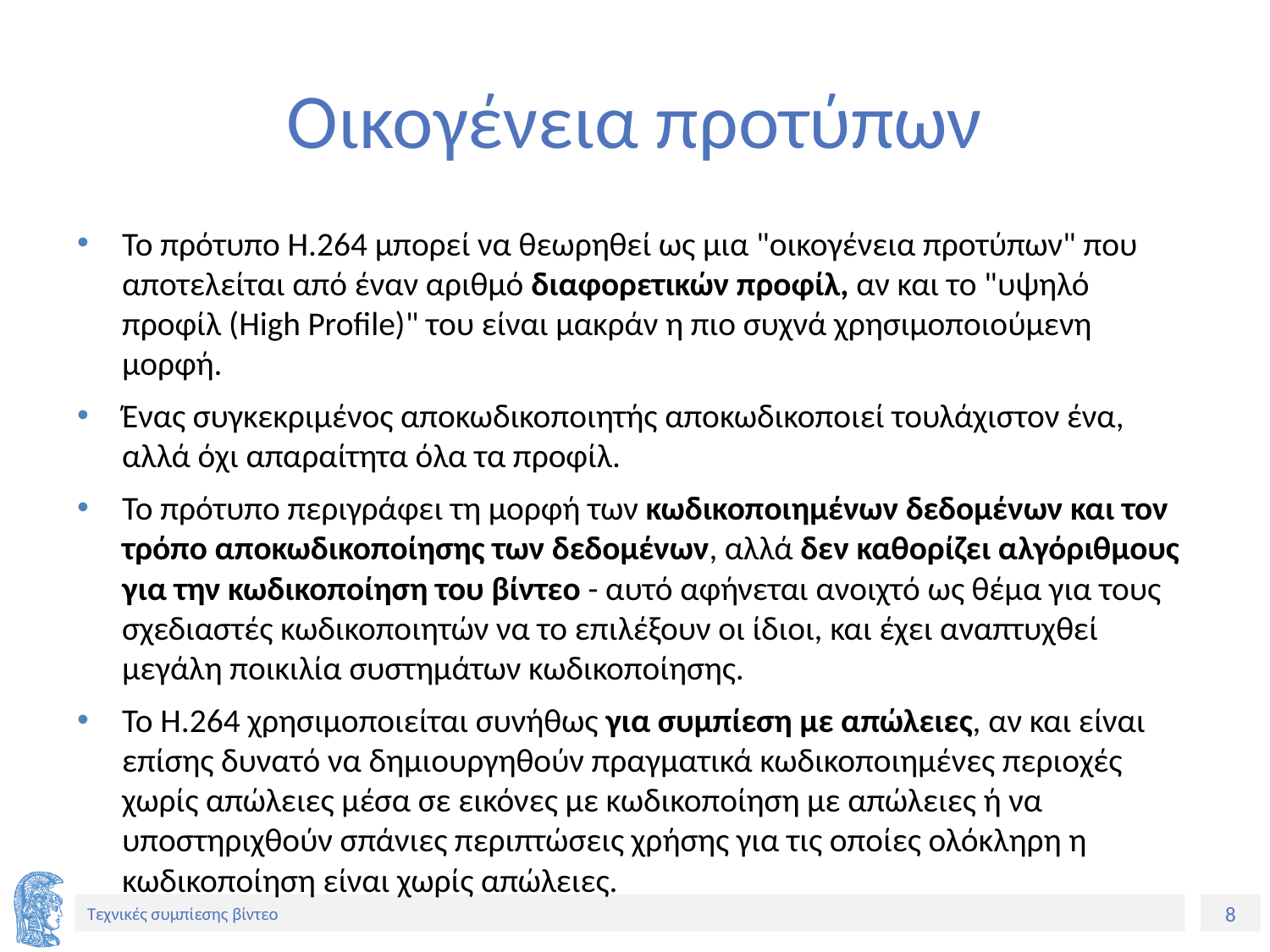

# Οικογένεια προτύπων
Το πρότυπο H.264 μπορεί να θεωρηθεί ως μια "οικογένεια προτύπων" που αποτελείται από έναν αριθμό διαφορετικών προφίλ, αν και το "υψηλό προφίλ (High Profile)" του είναι μακράν η πιο συχνά χρησιμοποιούμενη μορφή.
Ένας συγκεκριμένος αποκωδικοποιητής αποκωδικοποιεί τουλάχιστον ένα, αλλά όχι απαραίτητα όλα τα προφίλ.
Το πρότυπο περιγράφει τη μορφή των κωδικοποιημένων δεδομένων και τον τρόπο αποκωδικοποίησης των δεδομένων, αλλά δεν καθορίζει αλγόριθμους για την κωδικοποίηση του βίντεο - αυτό αφήνεται ανοιχτό ως θέμα για τους σχεδιαστές κωδικοποιητών να το επιλέξουν οι ίδιοι, και έχει αναπτυχθεί μεγάλη ποικιλία συστημάτων κωδικοποίησης.
Το H.264 χρησιμοποιείται συνήθως για συμπίεση με απώλειες, αν και είναι επίσης δυνατό να δημιουργηθούν πραγματικά κωδικοποιημένες περιοχές χωρίς απώλειες μέσα σε εικόνες με κωδικοποίηση με απώλειες ή να υποστηριχθούν σπάνιες περιπτώσεις χρήσης για τις οποίες ολόκληρη η κωδικοποίηση είναι χωρίς απώλειες.